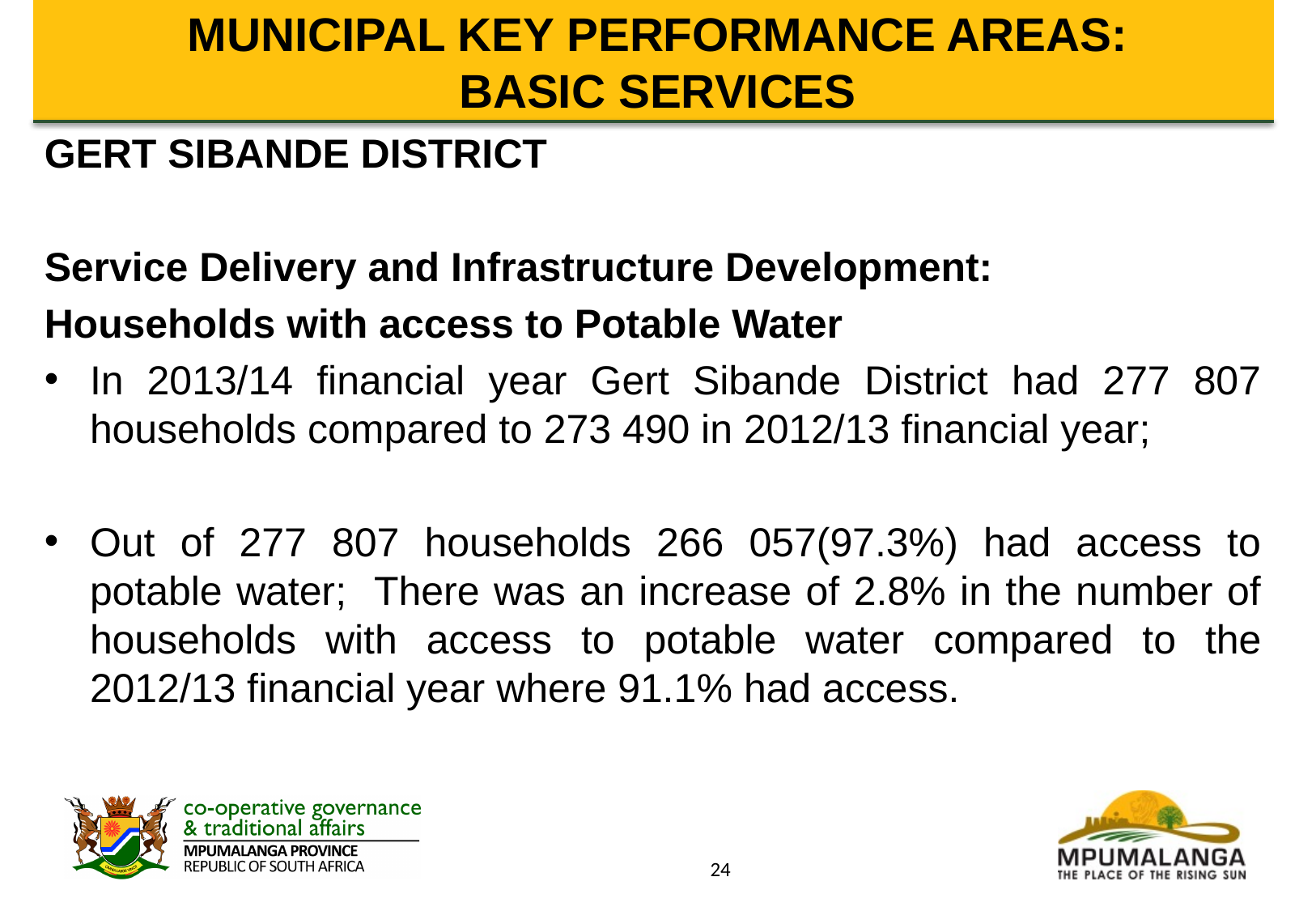

# MUNICIPAL KEY PERFORMANCE AREAS: BASIC SERVICES
GERT SIBANDE DISTRICT

Service Delivery and Infrastructure Development:
Households with access to Potable Water
In 2013/14 financial year Gert Sibande District had 277 807 households compared to 273 490 in 2012/13 financial year;

Out of 277 807 households 266 057(97.3%) had access to potable water;  There was an increase of 2.8% in the number of households with access to potable water compared to the 2012/13 financial year where 91.1% had access.

24